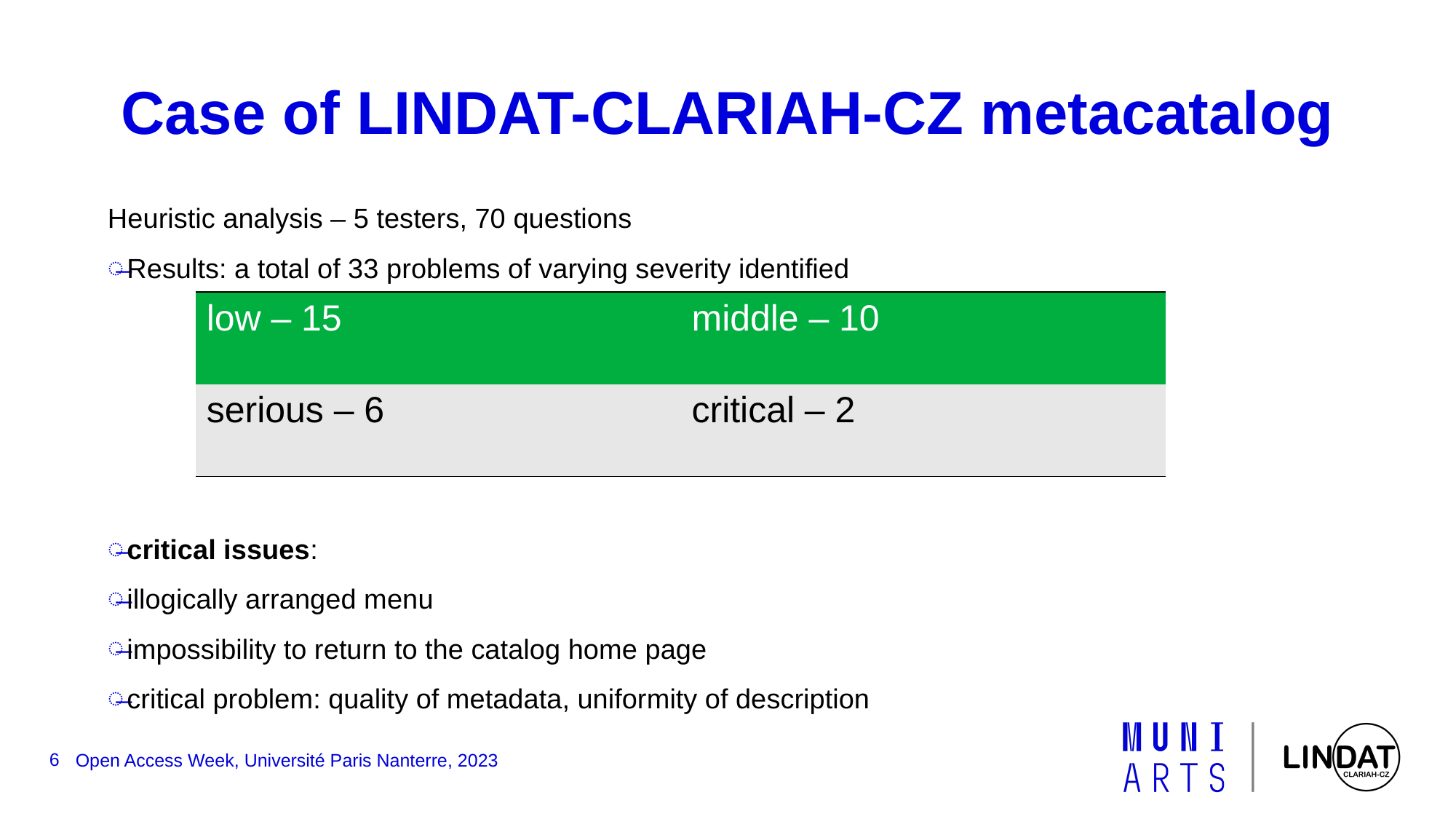

# Case of LINDAT-CLARIAH-CZ metacatalog
Heuristic analysis – 5 testers, 70 questions
Results: a total of 33 problems of varying severity identified

critical issues:
illogically arranged menu
impossibility to return to the catalog home page
critical problem: quality of metadata, uniformity of description
| low – 15 | middle – 10 |
| --- | --- |
| serious – 6 | critical – 2 |
6
Open Access Week, Université Paris Nanterre, 2023